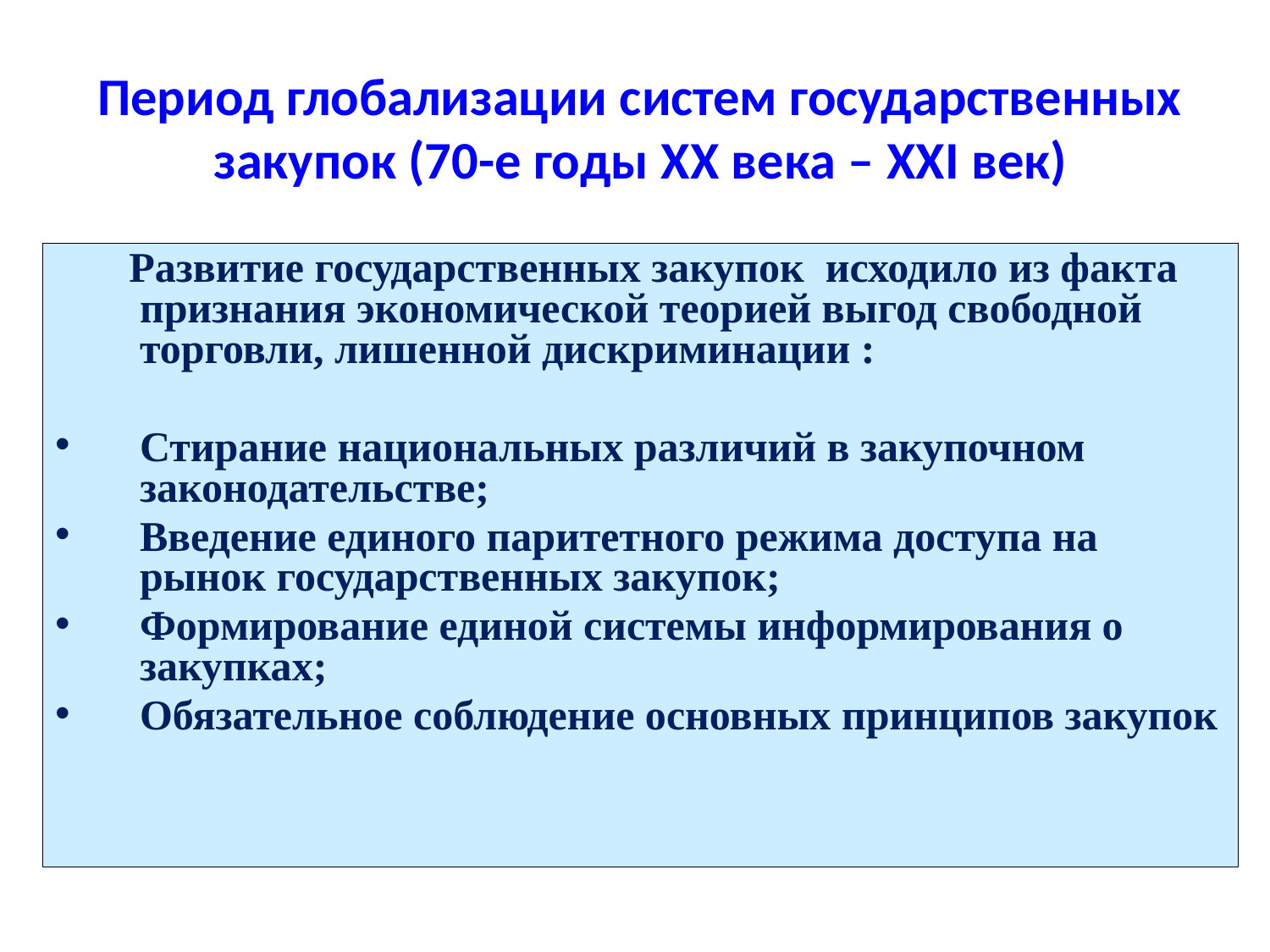

# Период глобализации систем государственных закупок (70-е годы XX века – ХХI век)
       Развитие государственных закупок  исходило из факта признания экономической теорией выгод свободной торговли, лишенной дискриминации :

Стирание национальных различий в закупочном законодательстве;
Введение единого паритетного режима доступа на рынок государственных закупок;
Формирование единой системы информирования о закупках;
Обязательное соблюдение основных принципов закупок